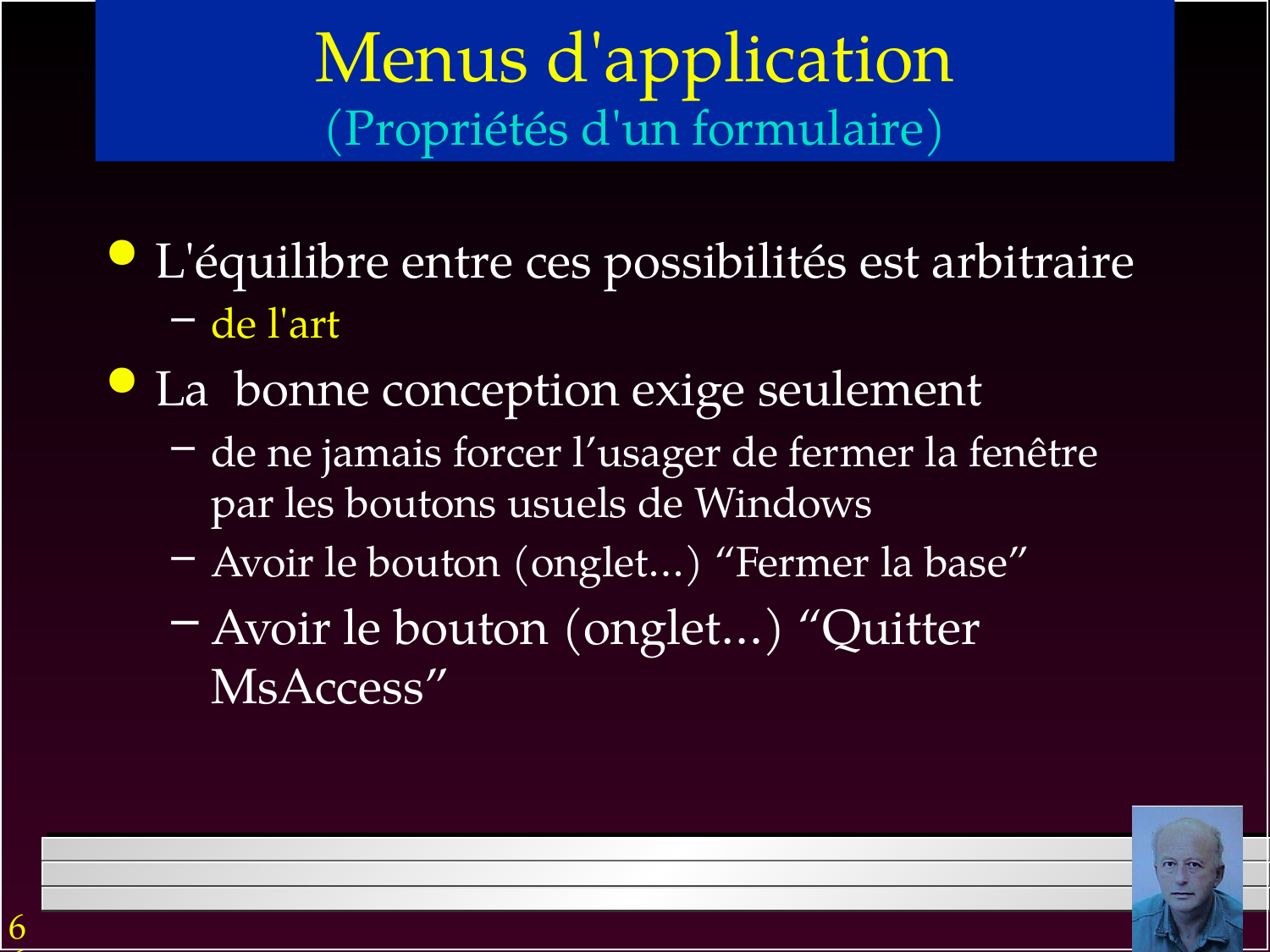

# Menus d'application (Propriétés d'un formulaire)
L'équilibre entre ces possibilités est arbitraire
de l'art
La  bonne conception exige seulement
de ne jamais forcer l’usager de fermer la fenêtre par les boutons usuels de Windows
Avoir le bouton (onglet…) “Fermer la base”
Avoir le bouton (onglet…) “Quitter MsAccess”